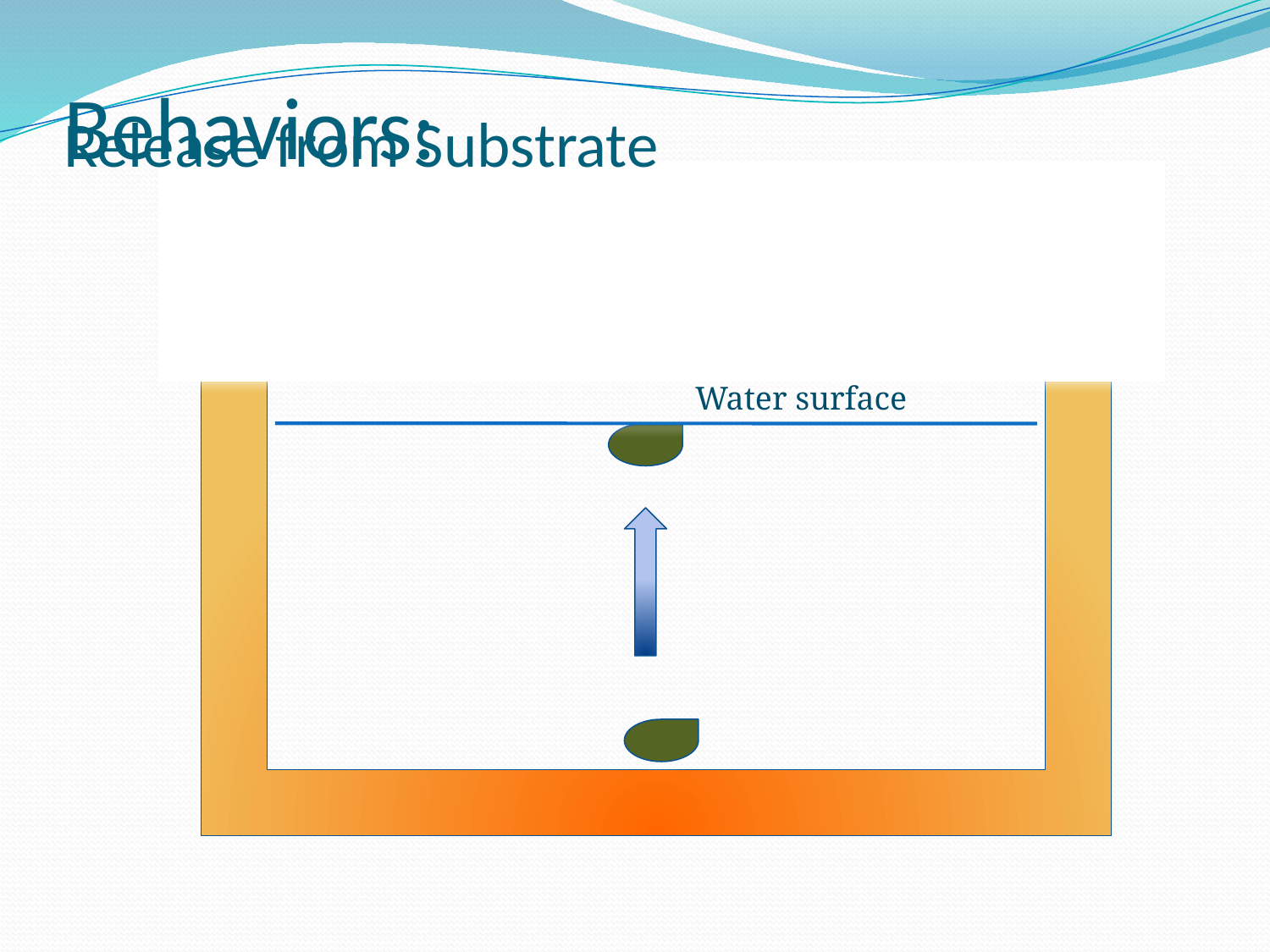

Behaviors:
# Release from Substrate

Water surface